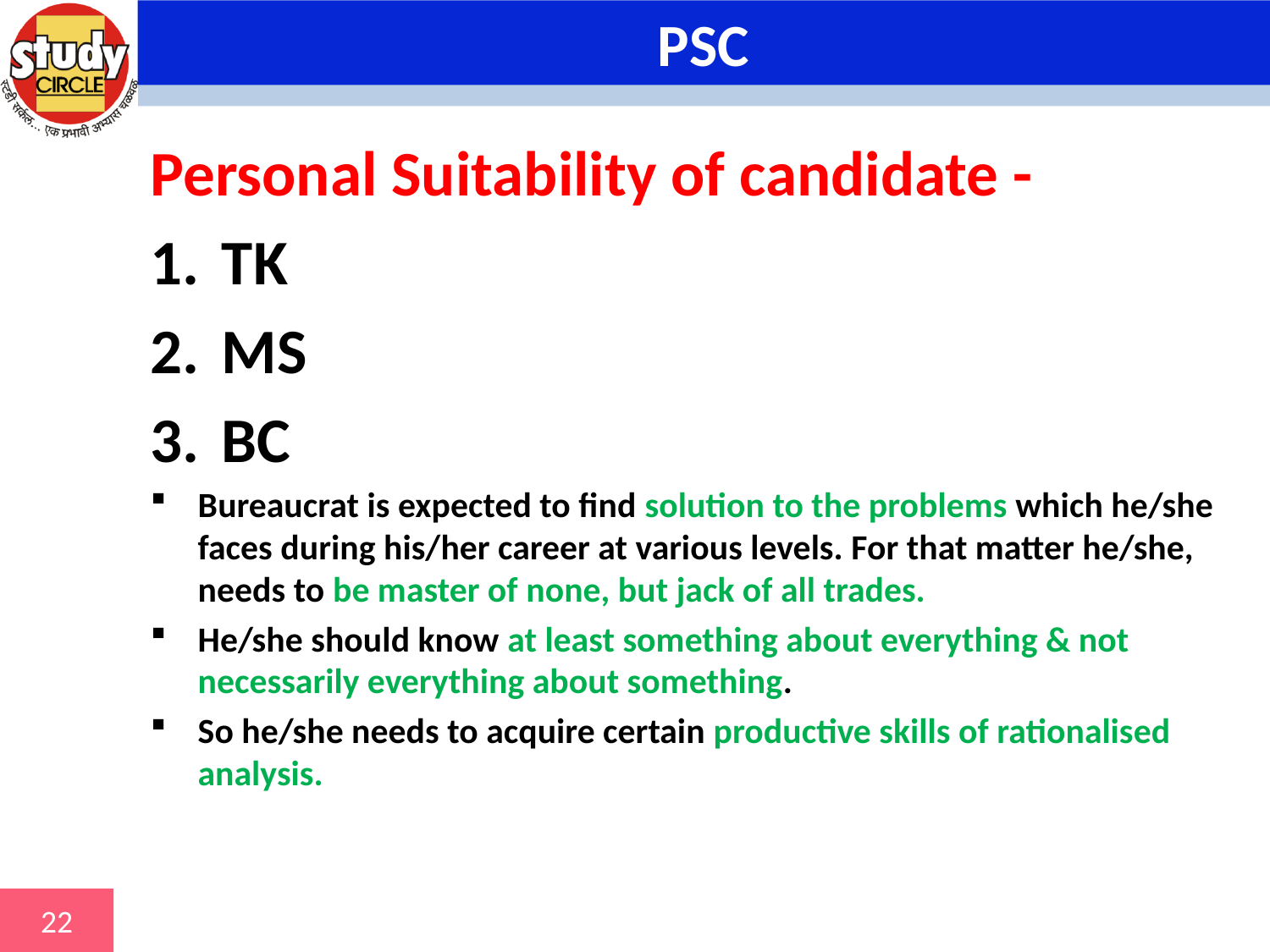

# PSC
Personal Suitability of candidate -
TK
MS
BC
Bureaucrat is expected to find solution to the problems which he/she faces during his/her career at various levels. For that matter he/she, needs to be master of none, but jack of all trades.
He/she should know at least something about everything & not necessarily everything about something.
So he/she needs to acquire certain productive skills of rationalised analysis.
22